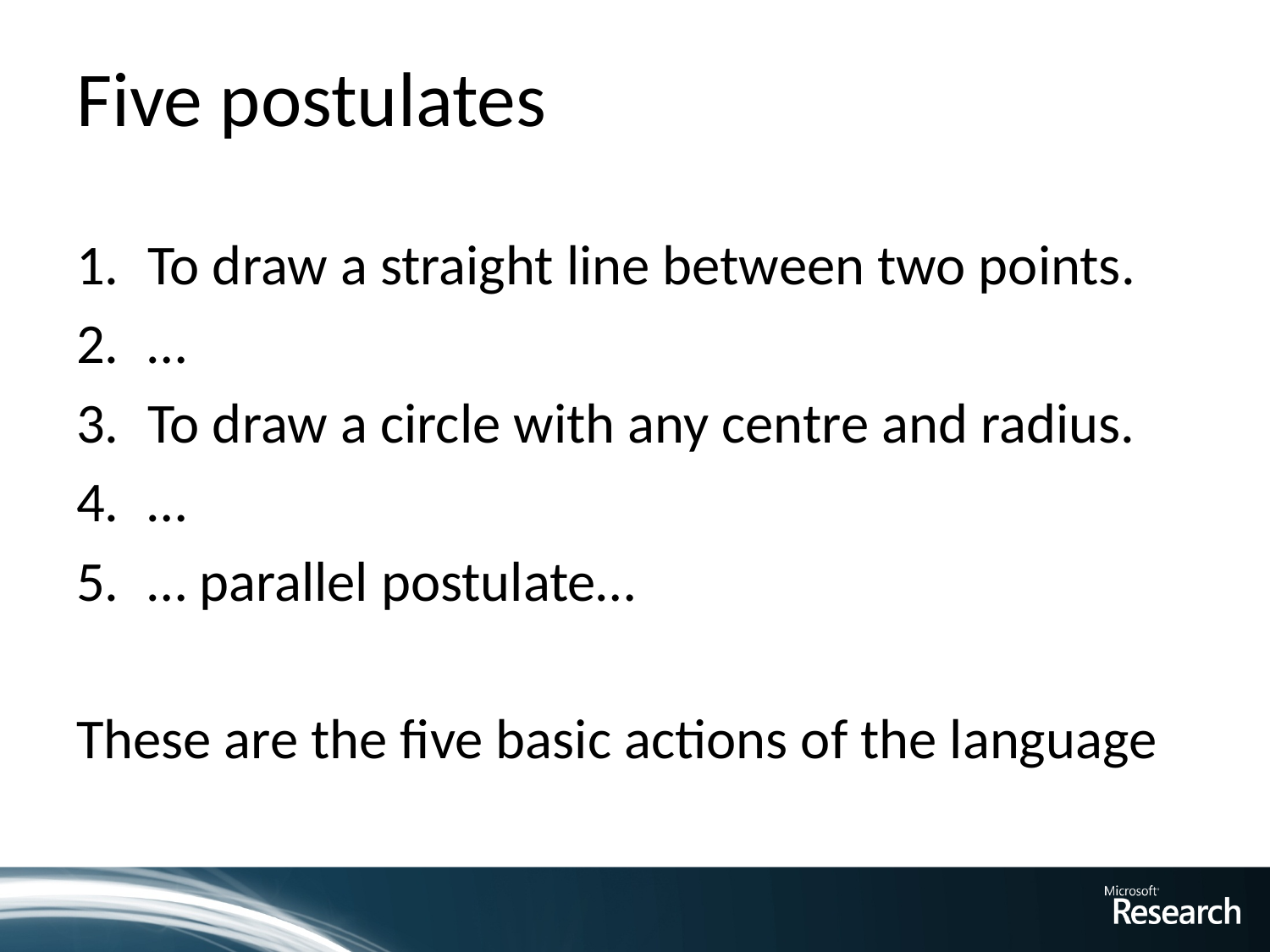

# Five postulates
To draw a straight line between two points.
…
To draw a circle with any centre and radius.
…
… parallel postulate…

These are the five basic actions of the language